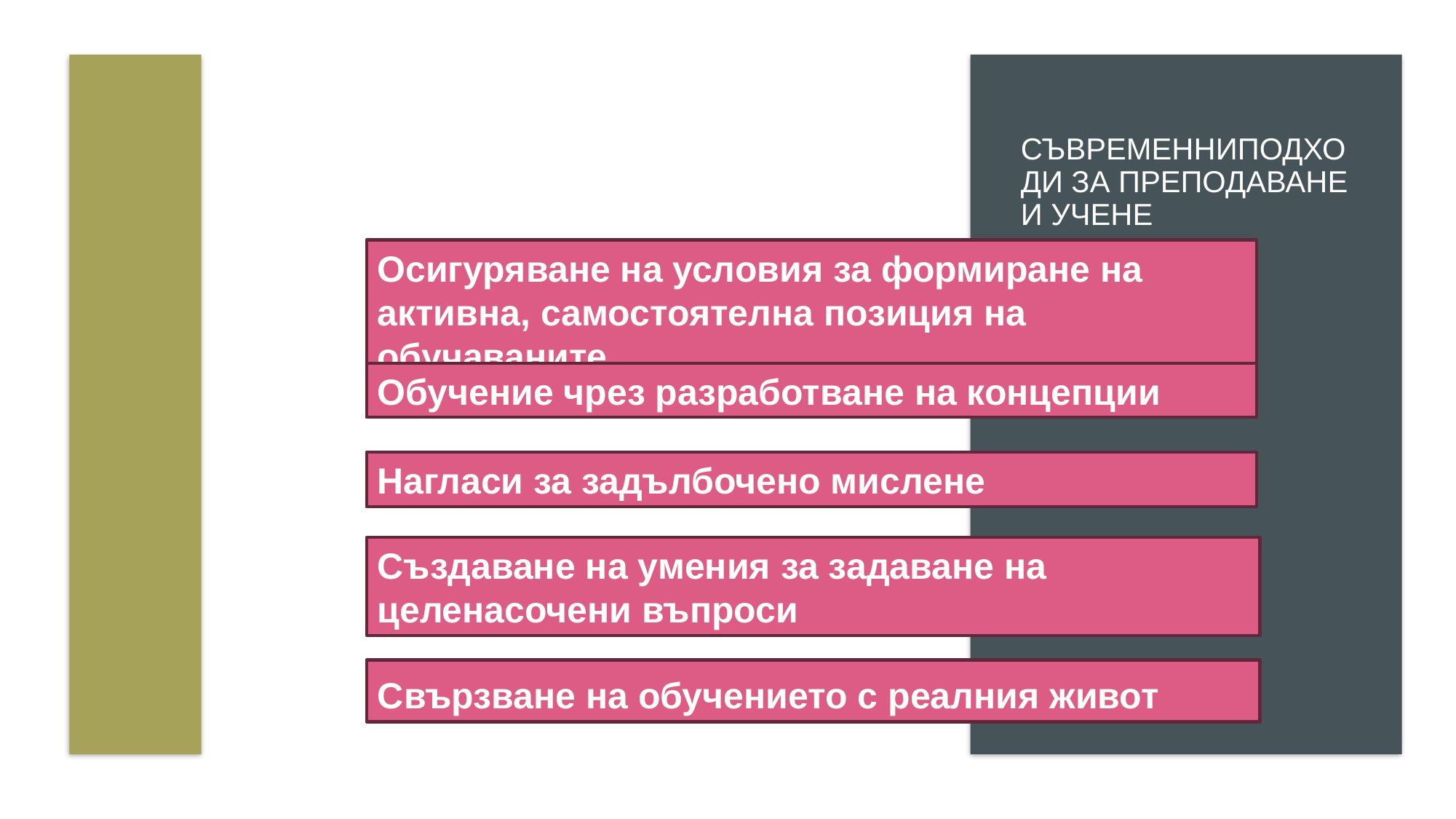

# съвременниПодходи за преподаване и учене
Осигуряване на условия за формиране на активна, самостоятелна позиция на обучаваните
Обучение чрез разработване на концепции

Нагласи за задълбочено мислене
Създаване на умения за задаване на целенасочени въпроси
Свързване на обучението с реалния живот